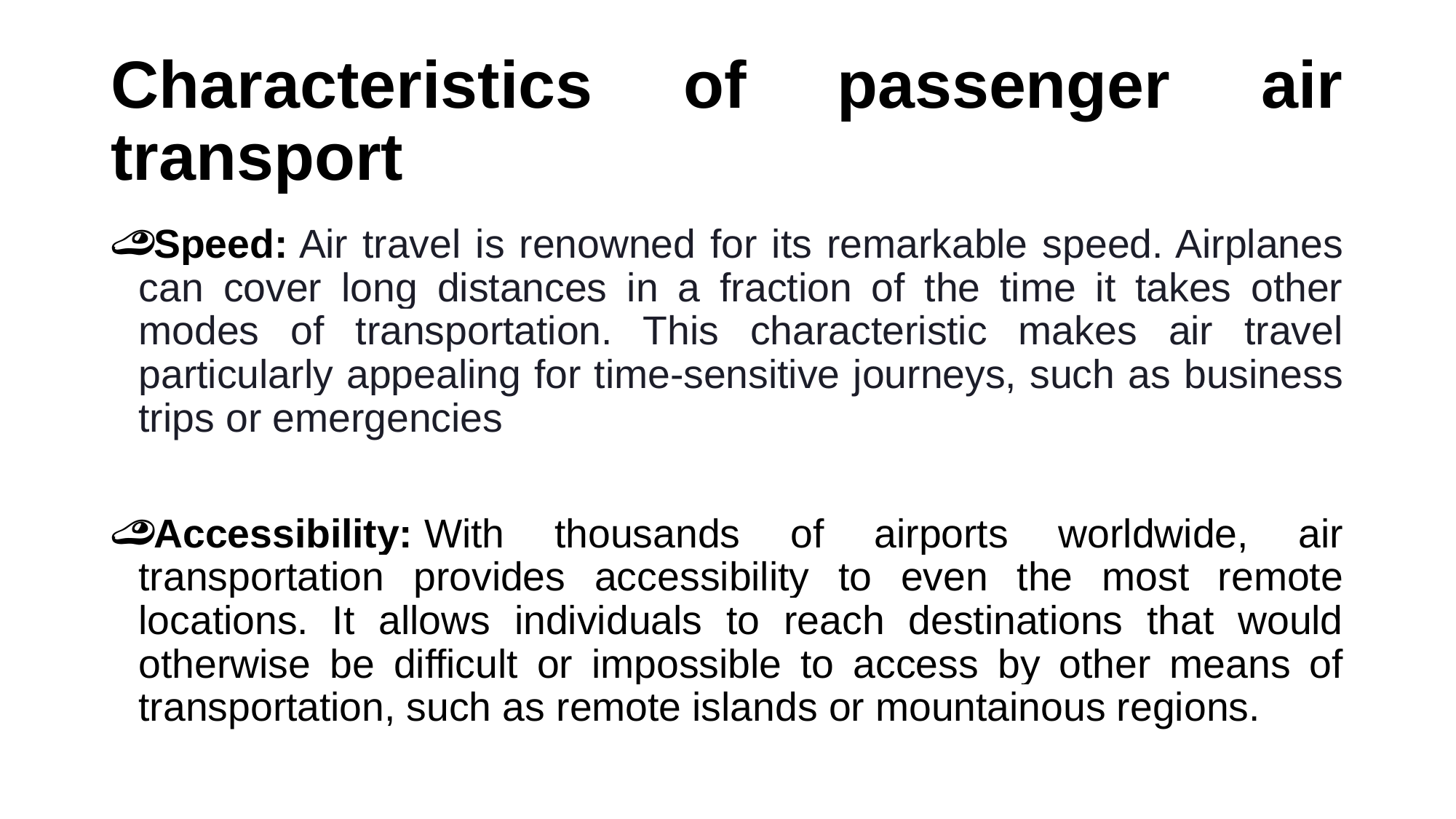

# Characteristics of passenger air transport
Speed: Air travel is renowned for its remarkable speed. Airplanes can cover long distances in a fraction of the time it takes other modes of transportation. This characteristic makes air travel particularly appealing for time-sensitive journeys, such as business trips or emergencies

Accessibility: With thousands of airports worldwide, air transportation provides accessibility to even the most remote locations. It allows individuals to reach destinations that would otherwise be difficult or impossible to access by other means of transportation, such as remote islands or mountainous regions.